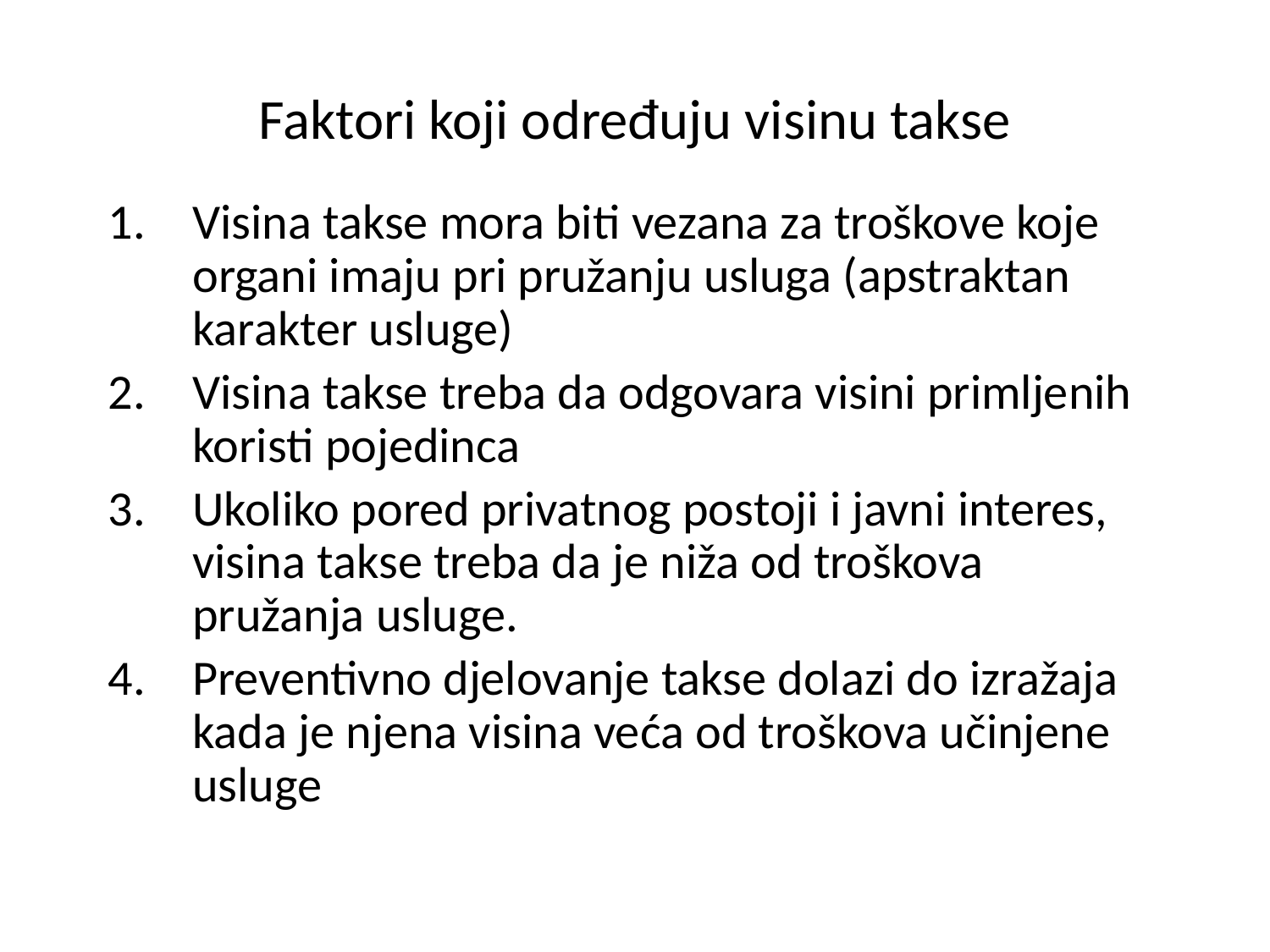

# Faktori koji određuju visinu takse
Visina takse mora biti vezana za troškove koje organi imaju pri pružanju usluga (apstraktan karakter usluge)
Visina takse treba da odgovara visini primljenih koristi pojedinca
Ukoliko pored privatnog postoji i javni interes, visina takse treba da je niža od troškova pružanja usluge.
Preventivno djelovanje takse dolazi do izražaja kada je njena visina veća od troškova učinjene usluge